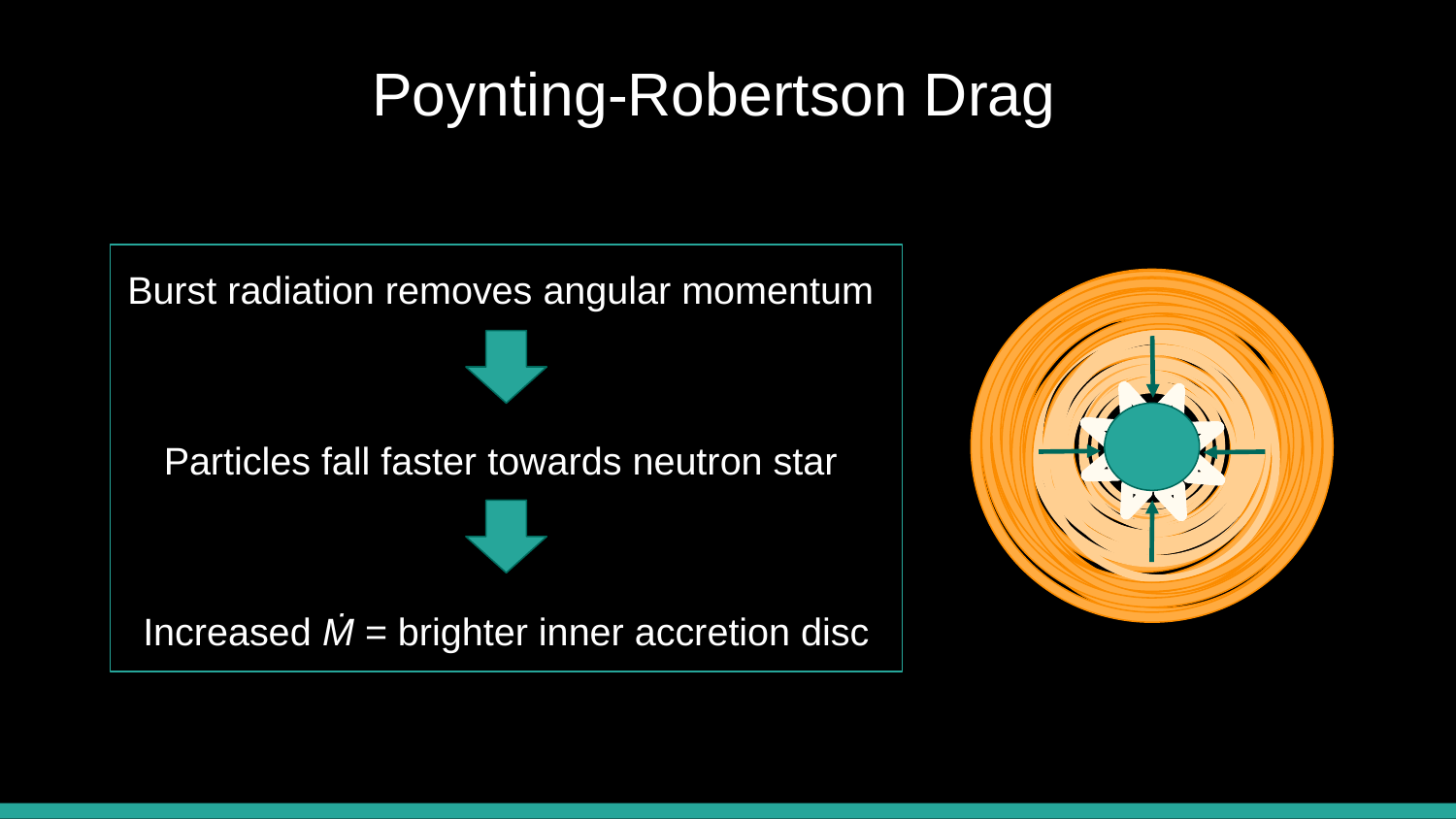

Poynting-Robertson Drag
Burst radiation removes angular momentum

Particles fall faster towards neutron star

Increased Ṁ = brighter inner accretion disc